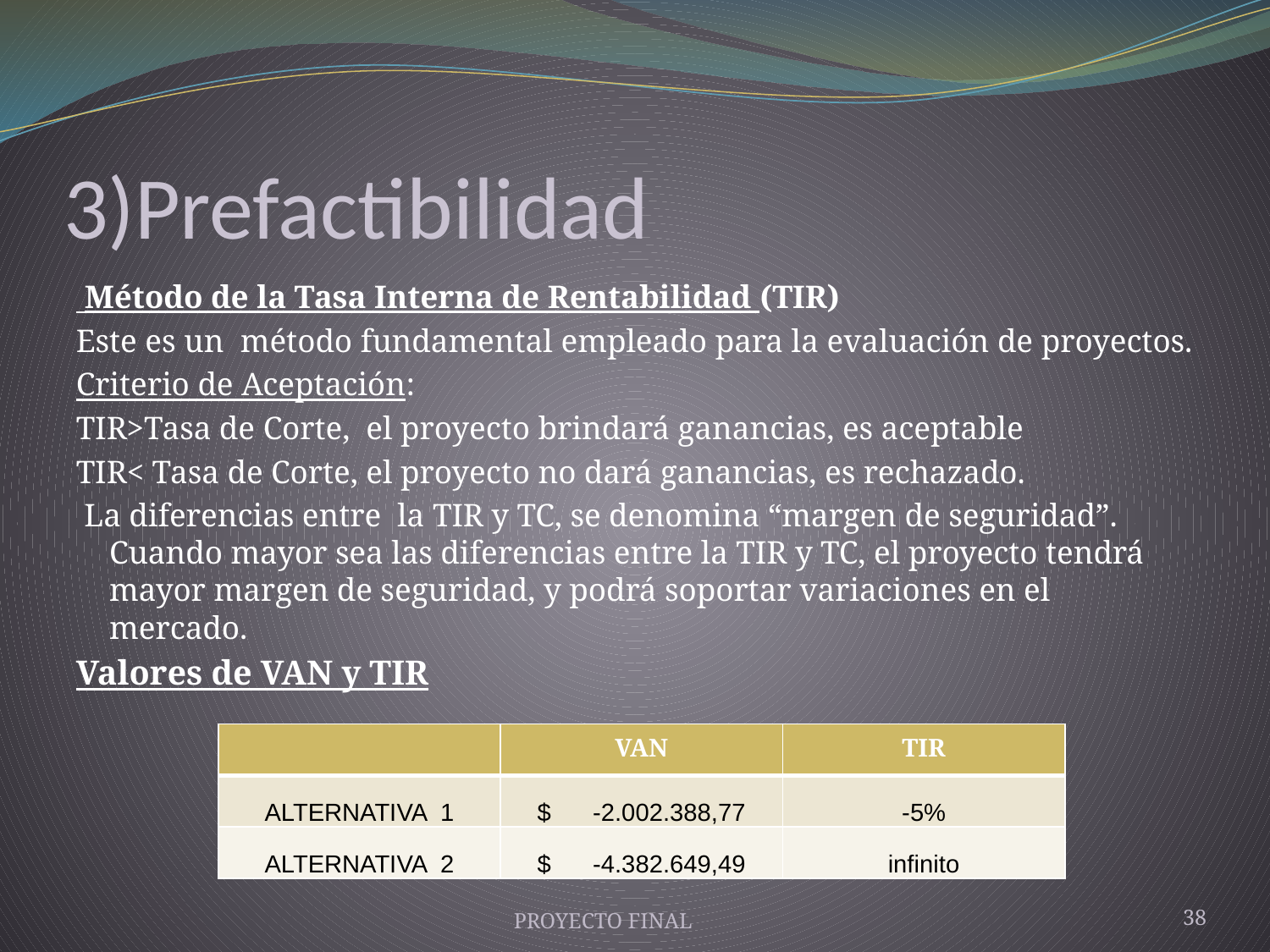

# 3)Prefactibilidad
 Método de la Tasa Interna de Rentabilidad (TIR)
Este es un  método fundamental empleado para la evaluación de proyectos.
Criterio de Aceptación:
TIR>Tasa de Corte,  el proyecto brindará ganancias, es aceptable
TIR< Tasa de Corte, el proyecto no dará ganancias, es rechazado.
 La diferencias entre  la TIR y TC, se denomina “margen de seguridad”. Cuando mayor sea las diferencias entre la TIR y TC, el proyecto tendrá mayor margen de seguridad, y podrá soportar variaciones en el mercado.
Valores de VAN y TIR

|  | VAN | TIR |
| --- | --- | --- |
| ALTERNATIVA 1 | $ -2.002.388,77 | -5% |
| ALTERNATIVA 2 | $ -4.382.649,49 | infinito |
PROYECTO FINAL
38